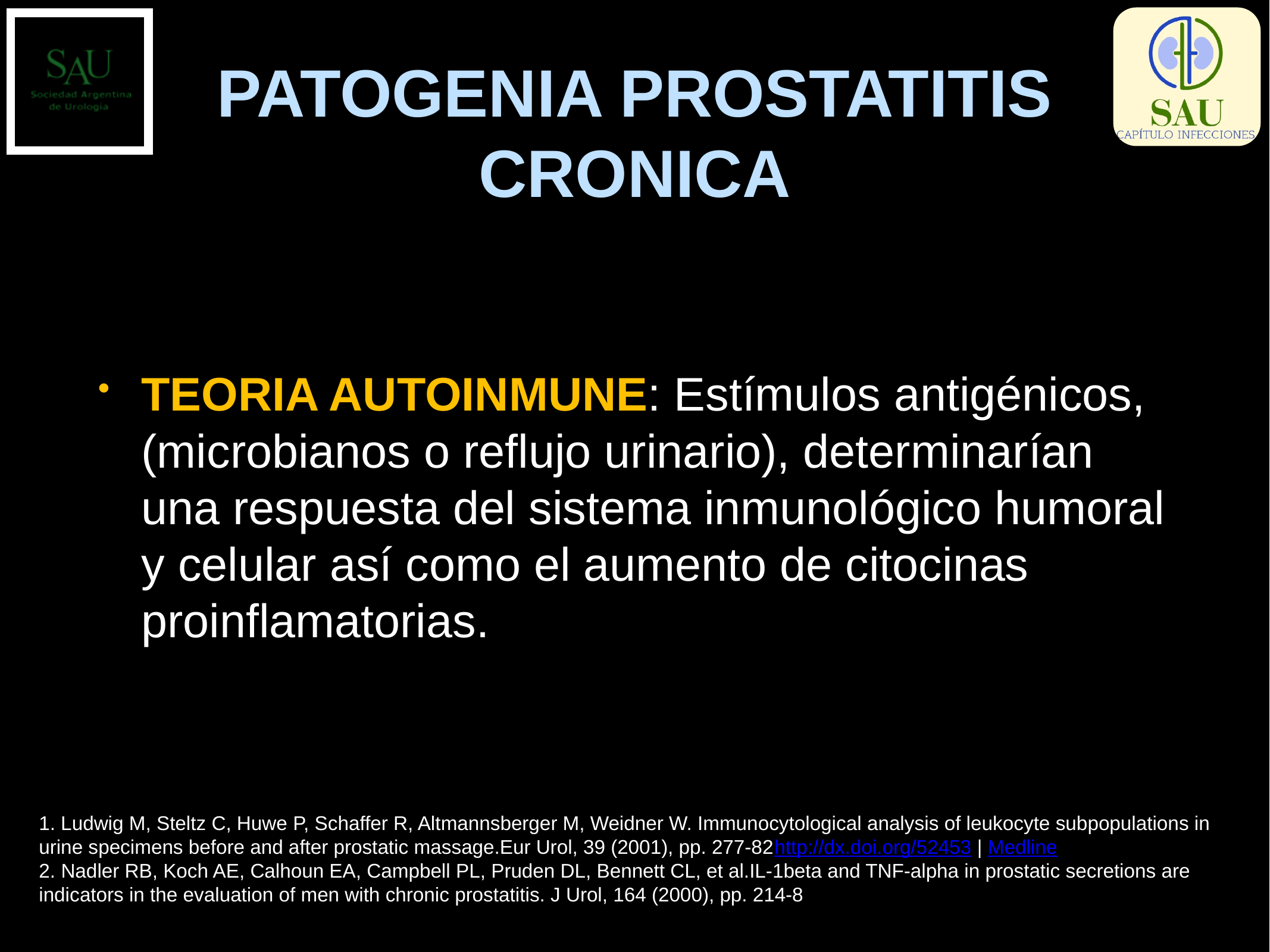

# PATOGENIA PROSTATITIS CRONICA
TEORIA AUTOINMUNE: Estímulos antigénicos, (microbianos o reflujo urinario), determinarían una respuesta del sistema inmunológico humoral y celular así como el aumento de citocinas proinflamatorias.

1. Ludwig M, Steltz C, Huwe P, Schaffer R, Altmannsberger M, Weidner W. Immunocytological analysis of leukocyte subpopulations in urine specimens before and after prostatic massage.Eur Urol, 39 (2001), pp. 277-82http://dx.doi.org/52453 | Medline
2. Nadler RB, Koch AE, Calhoun EA, Campbell PL, Pruden DL, Bennett CL, et al.IL-1beta and TNF-alpha in prostatic secretions are indicators in the evaluation of men with chronic prostatitis. J Urol, 164 (2000), pp. 214-8